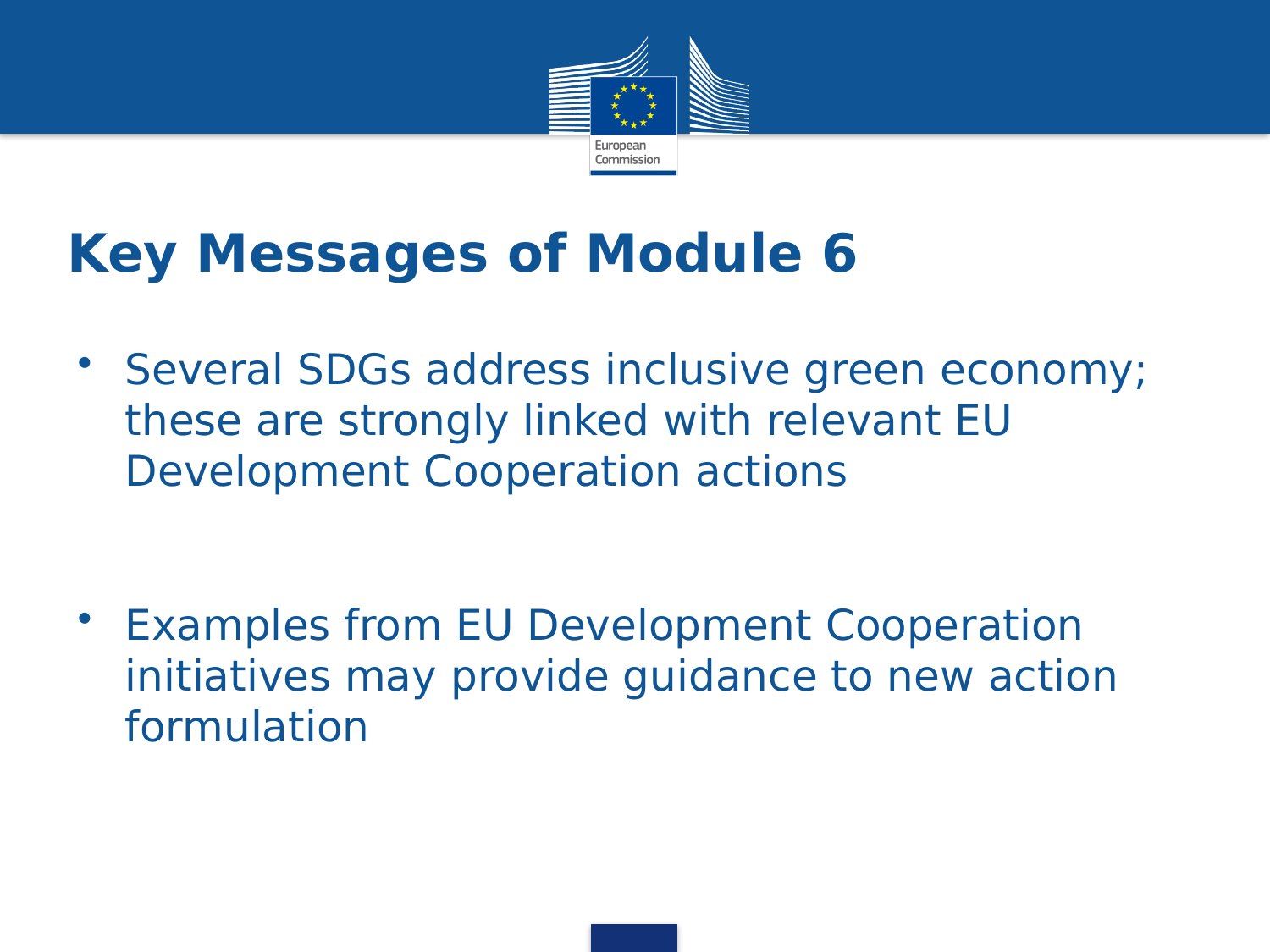

# Key Messages of Module 6
Several SDGs address inclusive green economy; these are strongly linked with relevant EU Development Cooperation actions

Examples from EU Development Cooperation initiatives may provide guidance to new action formulation